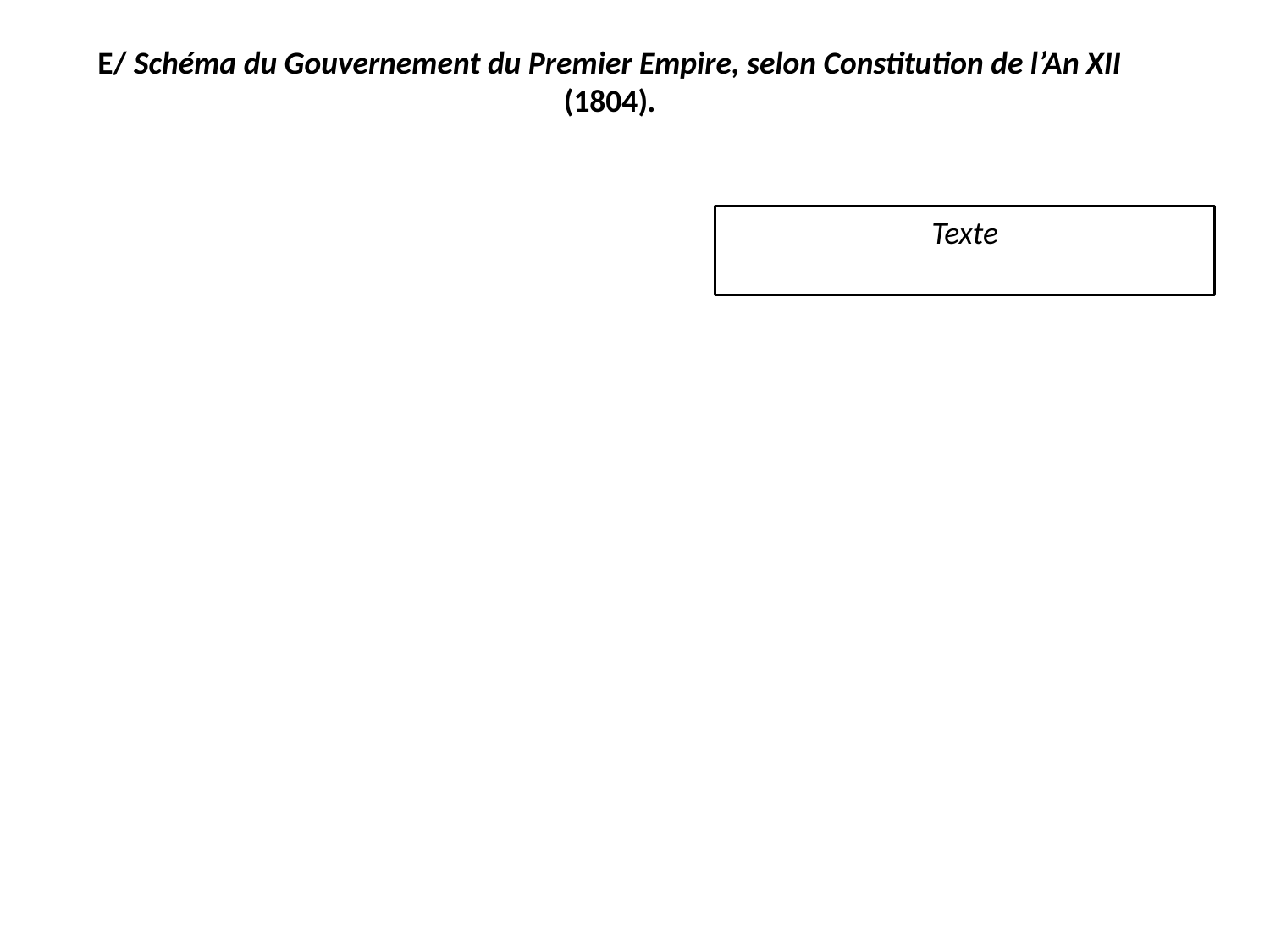

E/ Schéma du Gouvernement du Premier Empire, selon Constitution de l’An XII (1804).
Texte